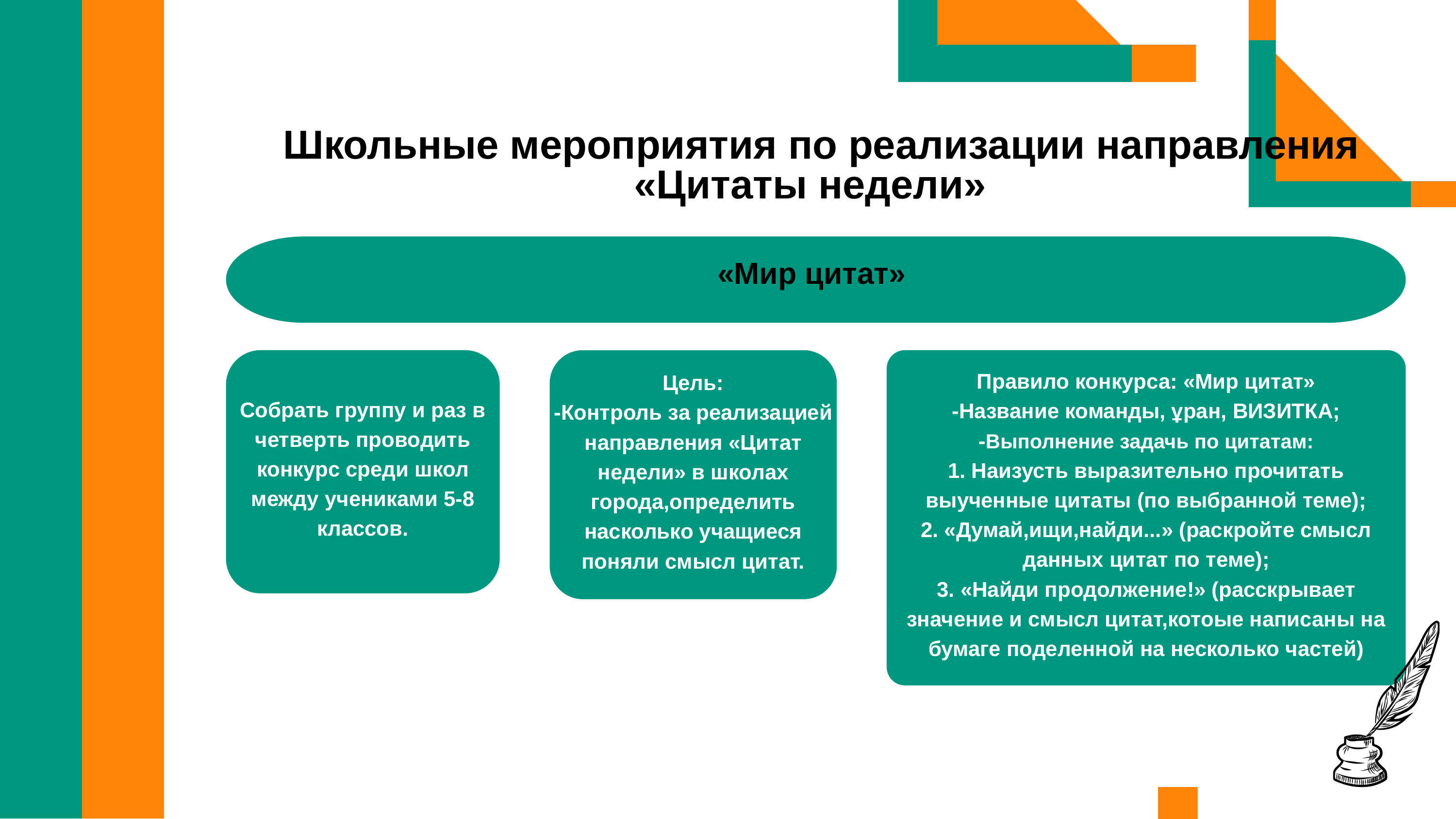

Школьные мероприятия по реализации направления «Цитаты недели»

«Мир цитат»

Собрать группу и раз в четверть проводить конкурс среди школ между учениками 5-8 классов.

Цель:
-Контроль за реализацией направления «Цитат недели» в школах города,определить насколько учащиеся поняли смысл цитат.

 Правило конкурса: «Мир цитат»
-Название команды, ұран, ВИЗИТКА;
-Выполнение задачь по цитатам:
1. Наизусть выразительно прочитать выученные цитаты (по выбранной теме);
2. «Думай,ищи,найди...» (раскройте смысл данных цитат по теме);
3. «Найди продолжение!» (расскрывает значение и смысл цитат,котоые написаны на бумаге поделенной на несколько частей)